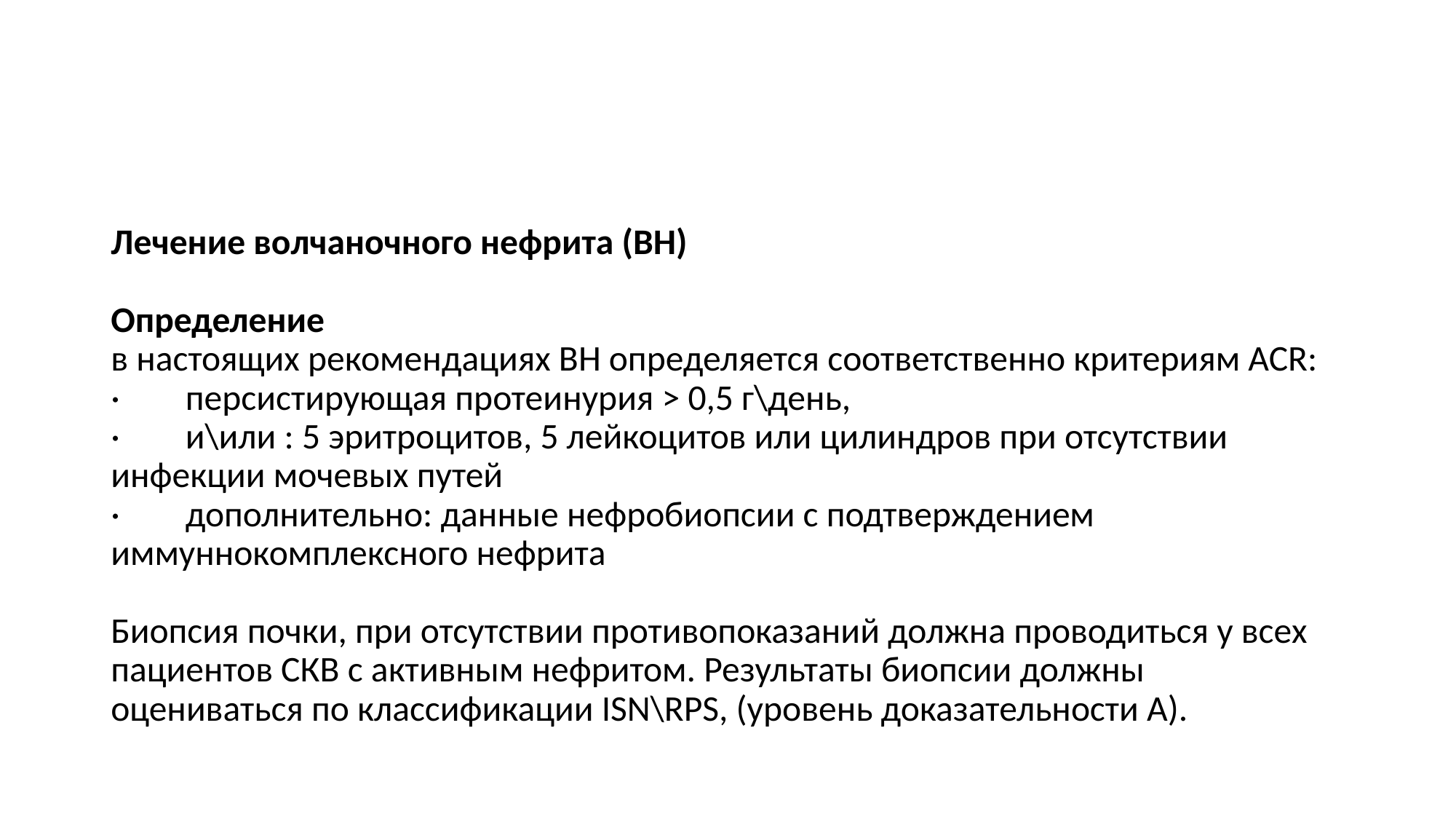

#
Лечение волчаночного нефрита (ВН)
Определение
в настоящих рекомендациях ВН определяется соответственно критериям ACR:
·        персистирующая протеинурия > 0,5 г\день,
·        и\или : 5 эритроцитов, 5 лейкоцитов или цилиндров при отсутствии инфекции мочевых путей
·        дополнительно: данные нефробиопсии с подтверждением иммуннокомплексного нефрита
Биопсия почки, при отсутствии противопоказаний должна проводиться у всех пациентов СКВ с активным нефритом. Результаты биопсии должны оцениваться по классификации ISN\RPS, (уровень доказательности A).